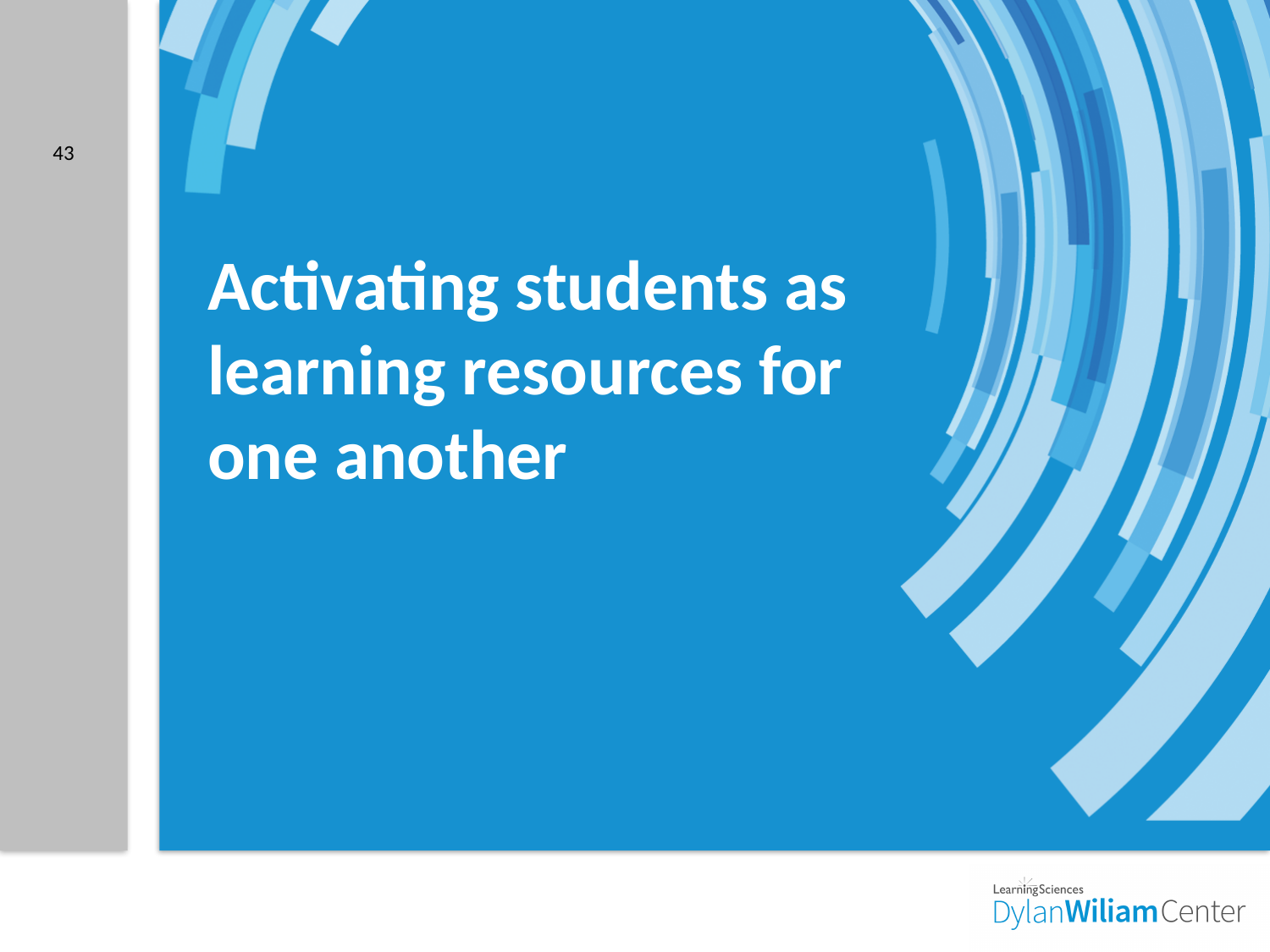

43
# Activating students as learning resources for one another